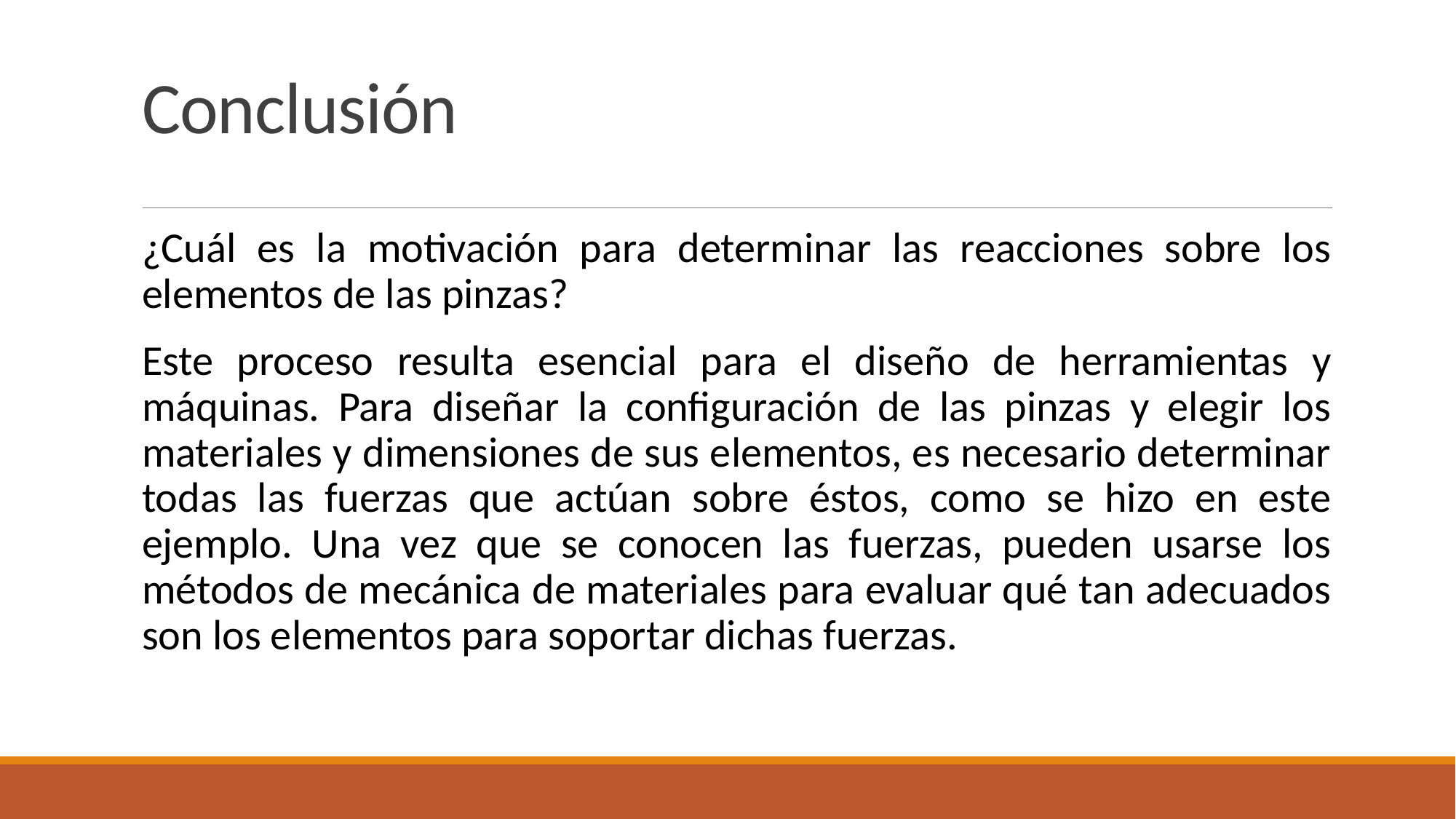

# Conclusión
¿Cuál es la motivación para determinar las reacciones sobre los elementos de las pinzas?
Este proceso resulta esencial para el diseño de herramientas y máquinas. Para diseñar la configuración de las pinzas y elegir los materiales y dimensiones de sus elementos, es necesario determinar todas las fuerzas que actúan sobre éstos, como se hizo en este ejemplo. Una vez que se conocen las fuerzas, pueden usarse los métodos de mecánica de materiales para evaluar qué tan adecuados son los elementos para soportar dichas fuerzas.